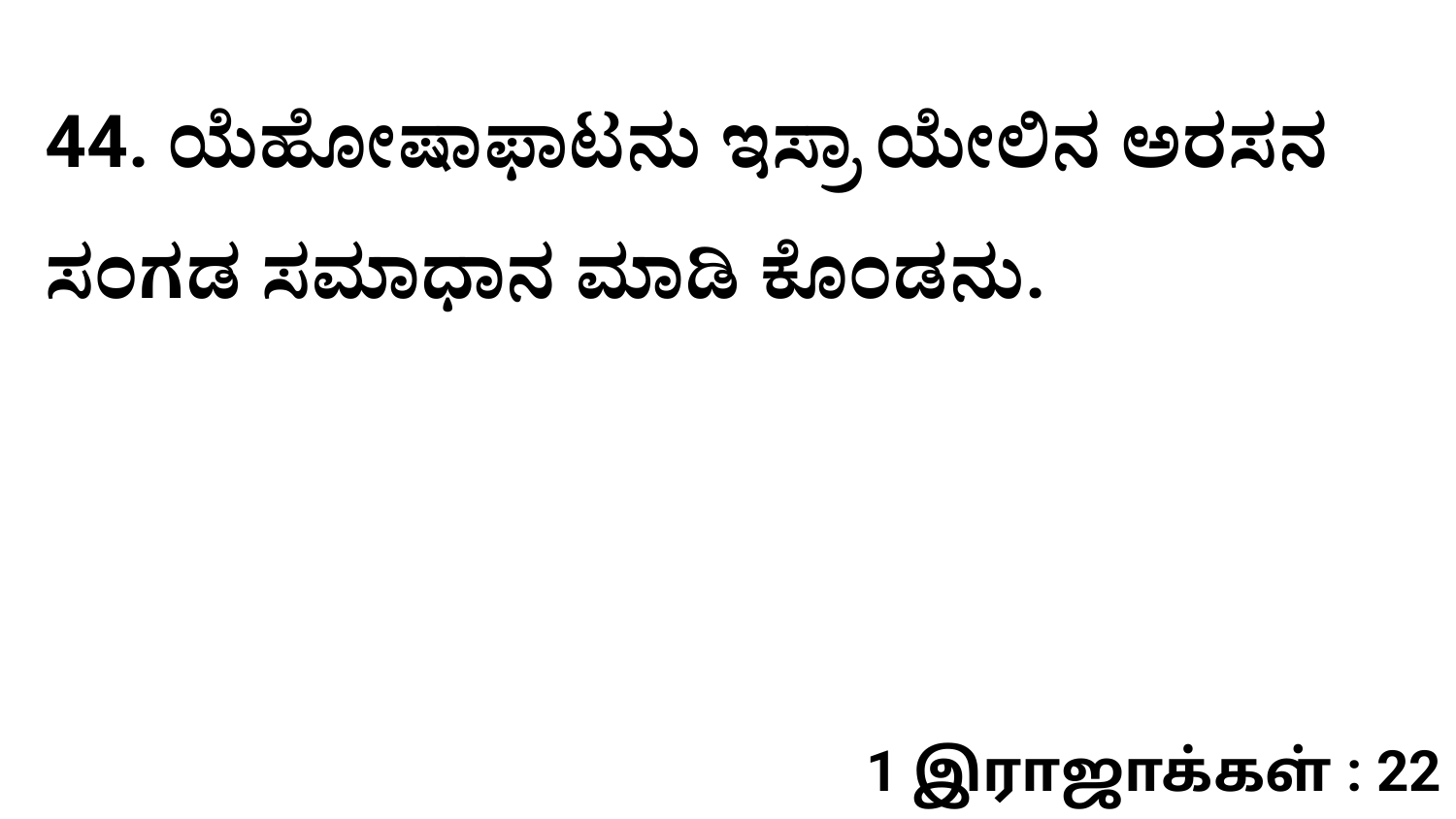

44. ಯೆಹೋಷಾಫಾಟನು ಇಸ್ರಾ ಯೇಲಿನ ಅರಸನ ಸಂಗಡ ಸಮಾಧಾನ ಮಾಡಿ ಕೊಂಡನು.
1 இராஜாக்கள் : 22